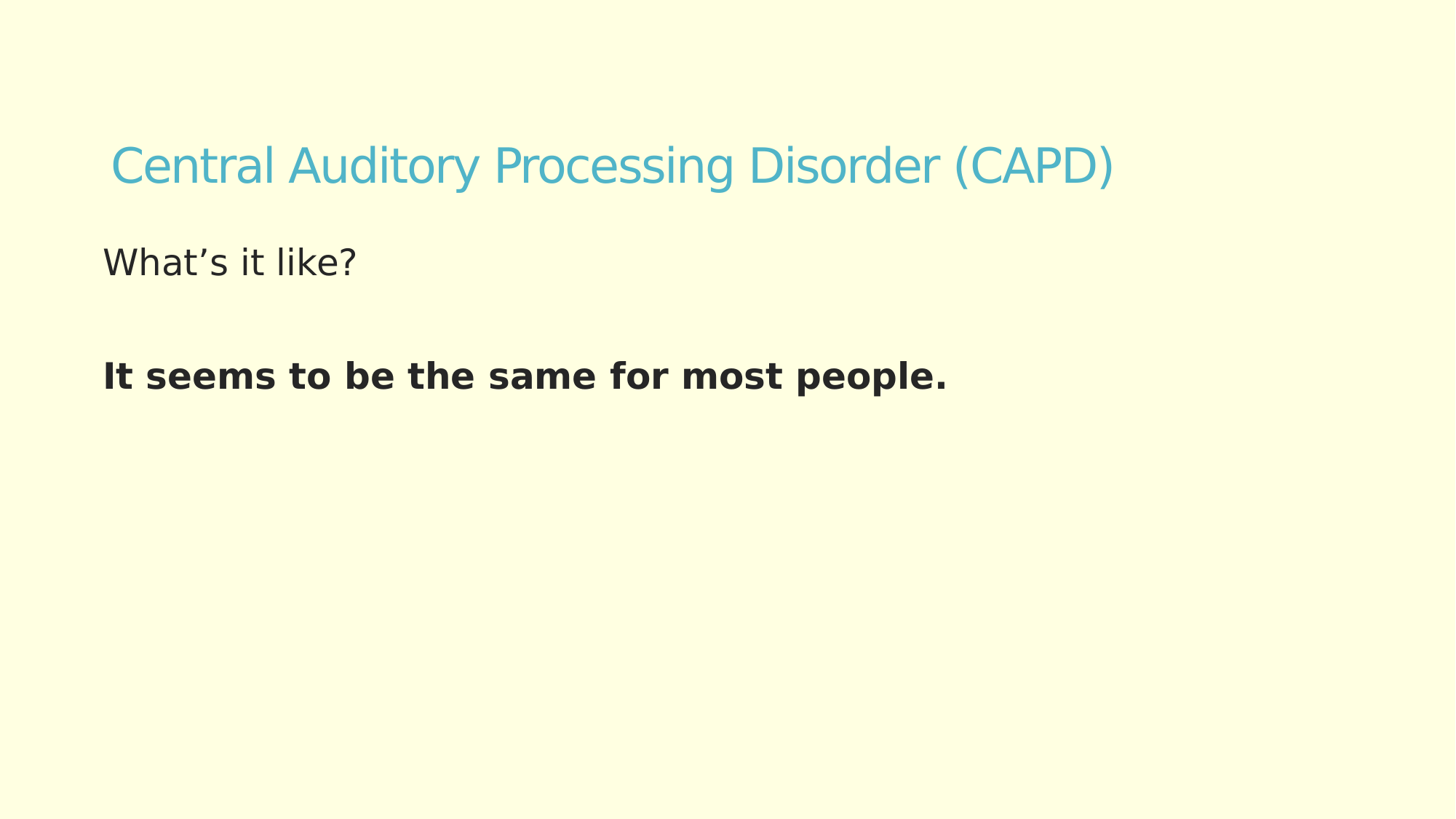

# Central Auditory Processing Disorder (CAPD)
What’s it like?

It seems to be the same for most people.